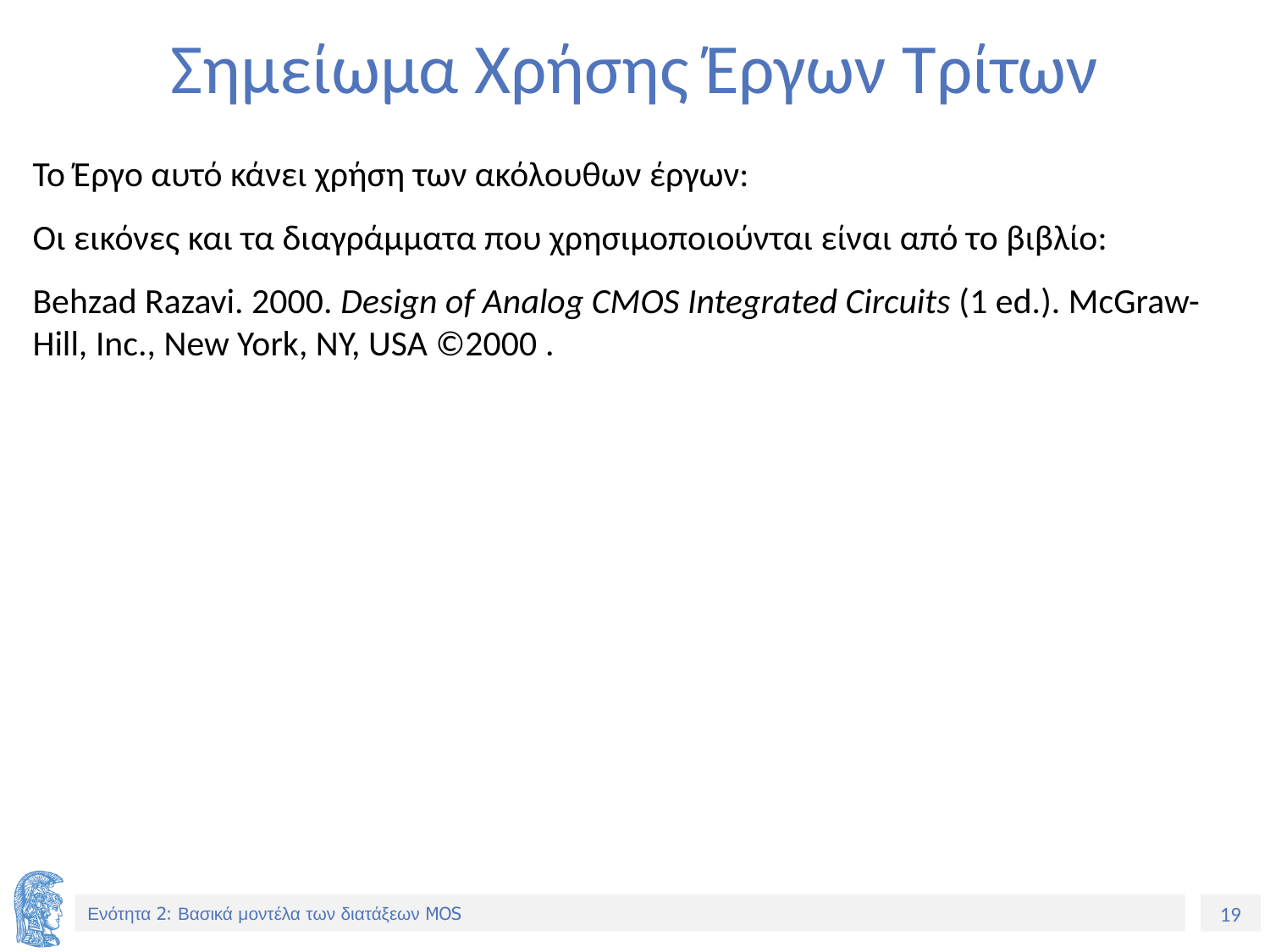

# Σημείωμα Χρήσης Έργων Τρίτων
Το Έργο αυτό κάνει χρήση των ακόλουθων έργων:
Οι εικόνες και τα διαγράμματα που χρησιμοποιούνται είναι από το βιβλίο:
Behzad Razavi. 2000. Design of Analog CMOS Integrated Circuits (1 ed.). McGraw-Hill, Inc., New York, NY, USA ©2000 .